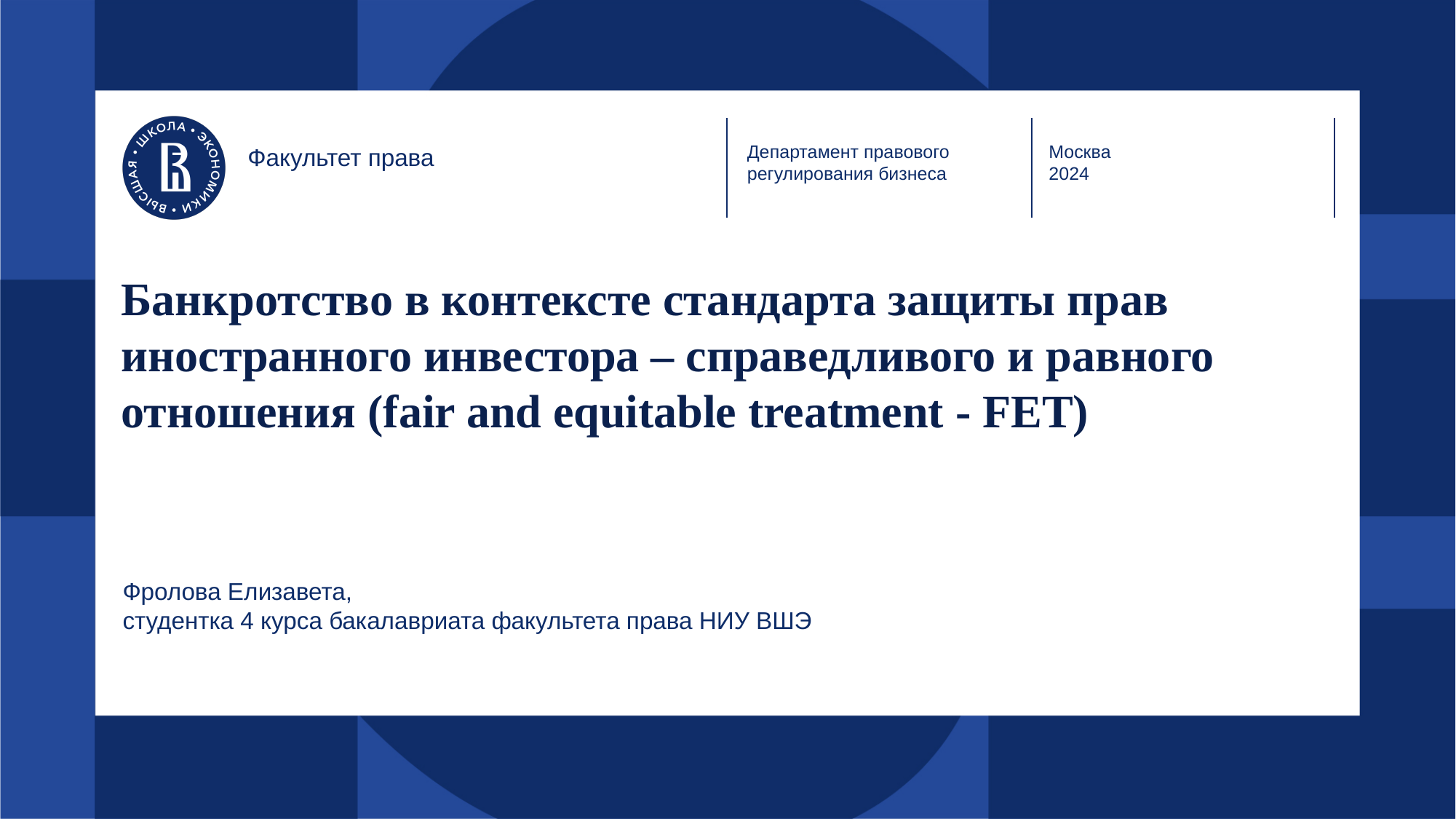

Департамент правового регулирования бизнеса
Москва
2024
Факультет права
# Банкротство в контексте стандарта защиты прав иностранного инвестора – справедливого и равного отношения (fair and equitable treatment - FET)
Фролова Елизавета,
студентка 4 курса бакалавриата факультета права НИУ ВШЭ